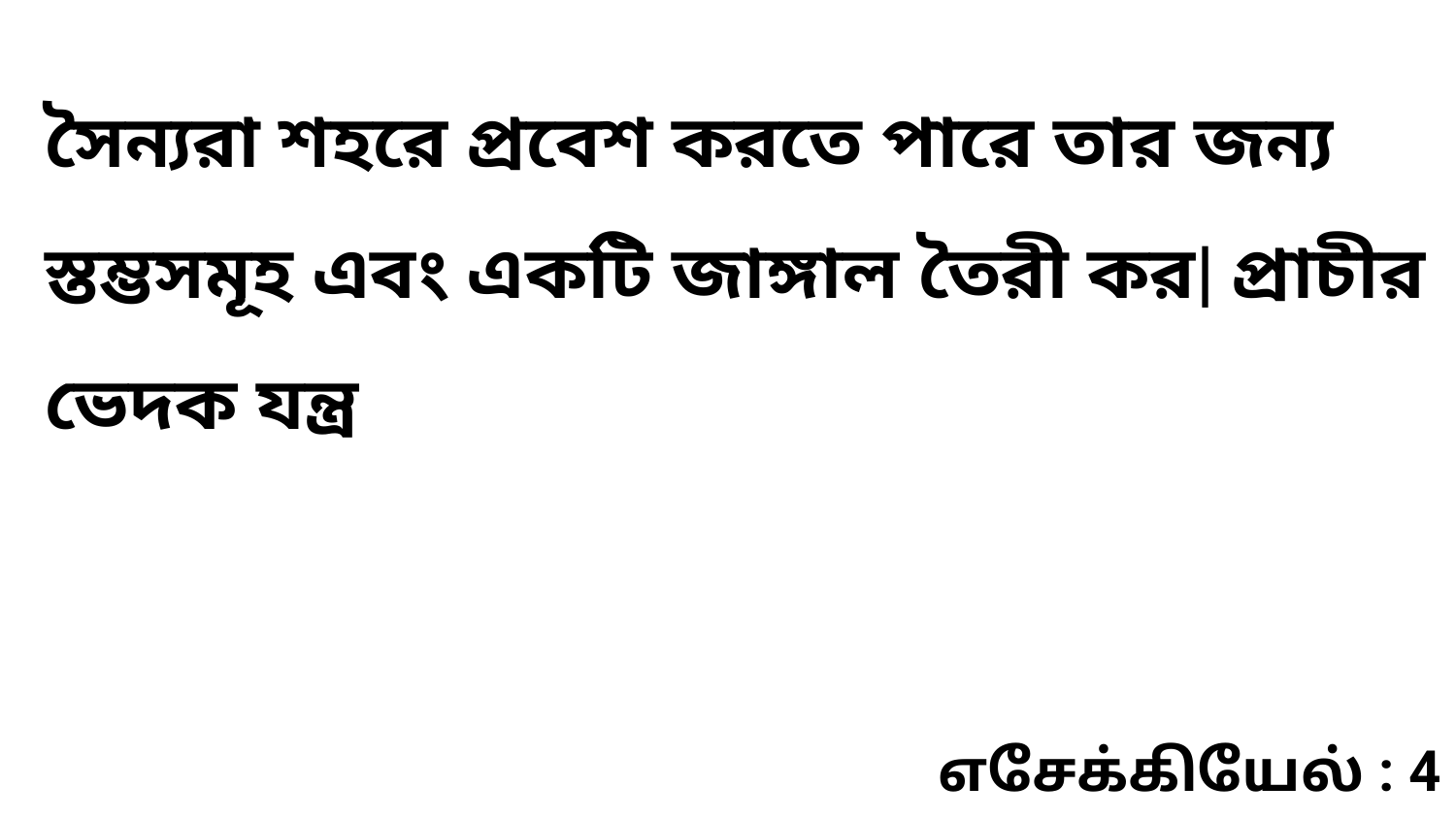

সৈন্যরা শহরে প্রবেশ করতে পারে তার জন্য স্তম্ভসমূহ এবং একটি জাঙ্গাল তৈরী কর| প্রাচীর ভেদক যন্ত্র
எசேக்கியேல் : 4